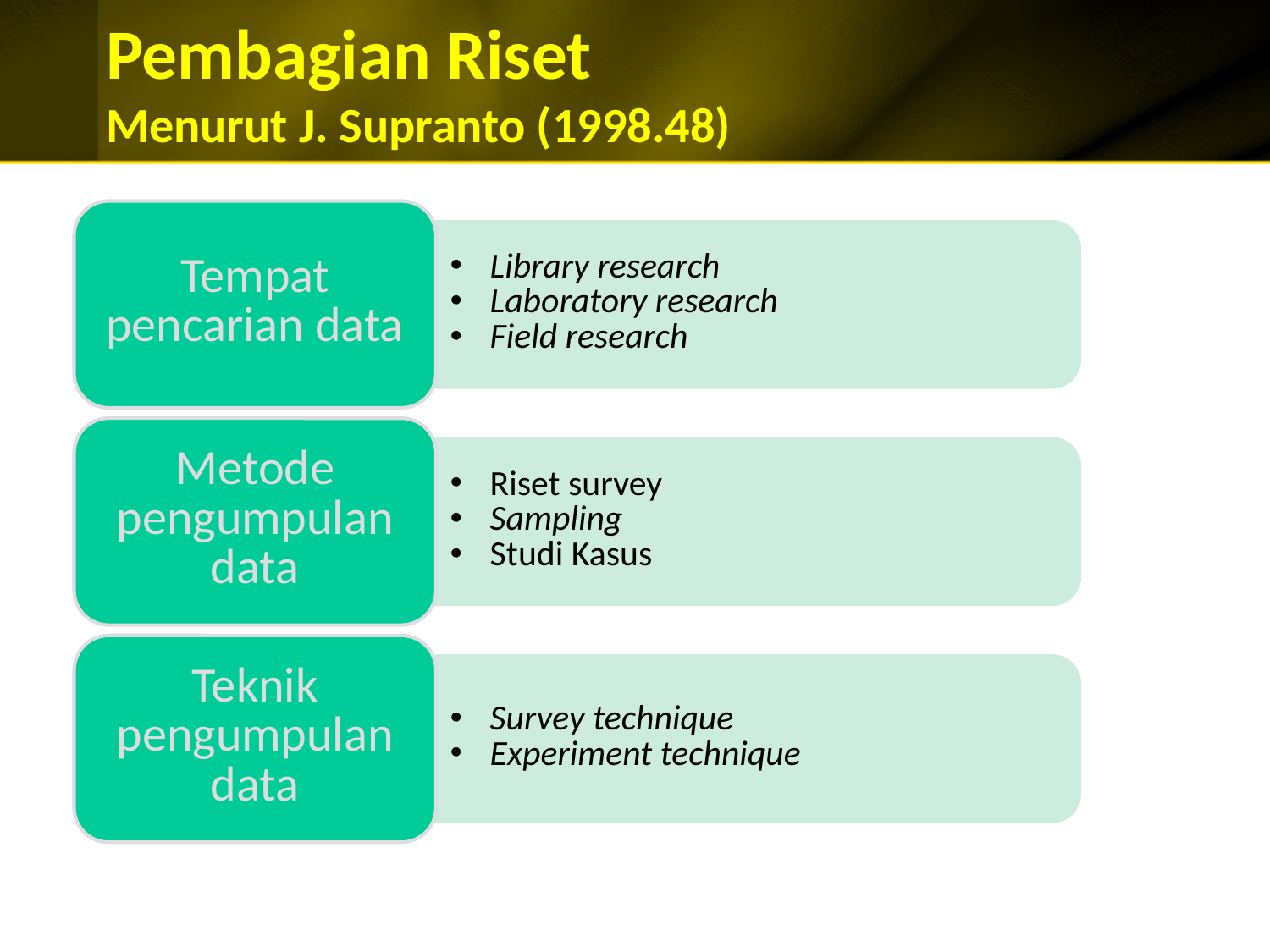

# Pembagian Riset Menurut J. Supranto (1998.48)
Tempat pencarian data
Library research
Laboratory research
Metode pengumpulan data
Riset survey
Studi Kasus
Teknik pengumpulan data
Survey technique
Experiment technique
Field research
Sampling